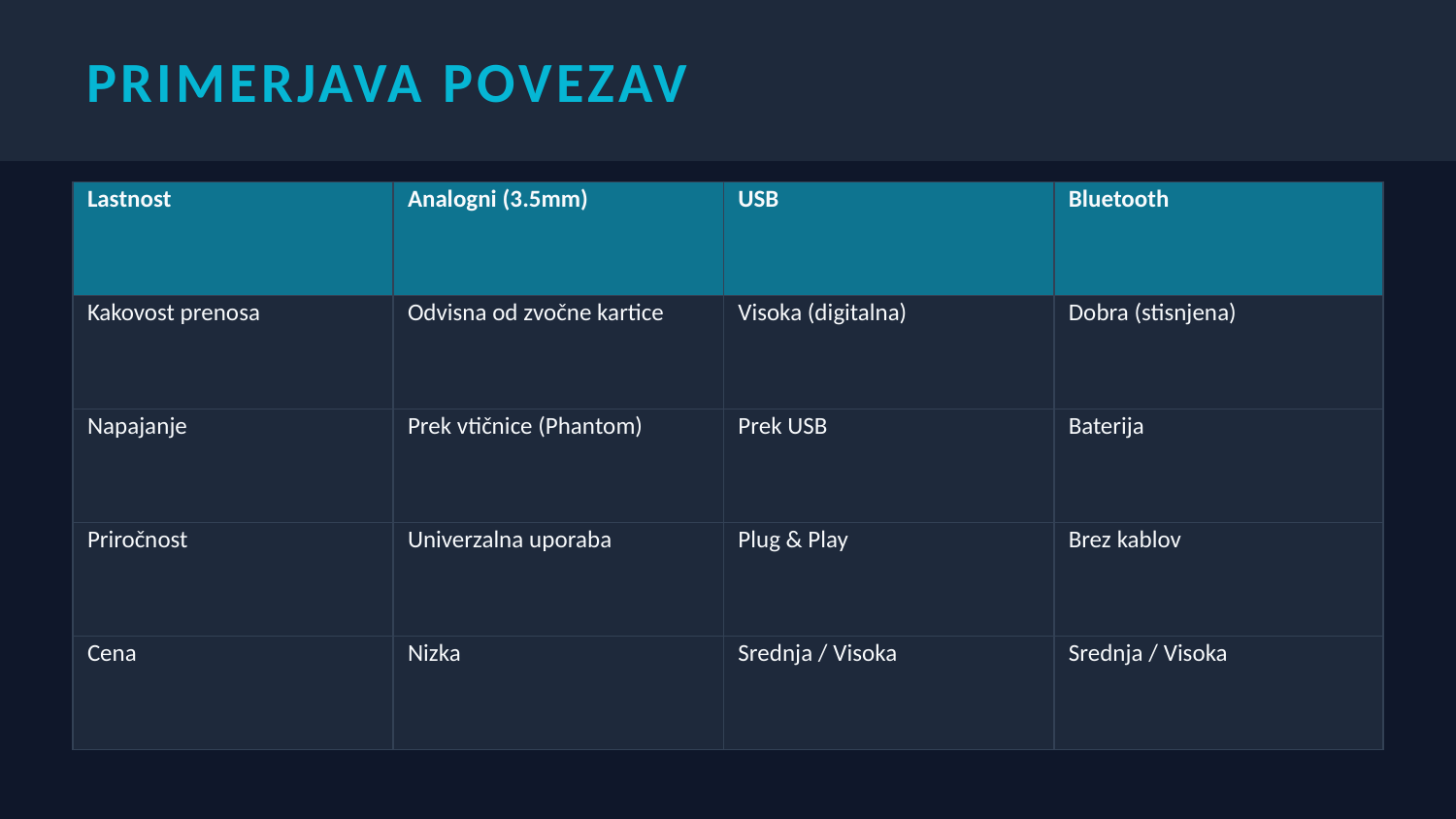

PRIMERJAVA POVEZAV
| Lastnost | Analogni (3.5mm) | USB | Bluetooth |
| --- | --- | --- | --- |
| Kakovost prenosa | Odvisna od zvočne kartice | Visoka (digitalna) | Dobra (stisnjena) |
| Napajanje | Prek vtičnice (Phantom) | Prek USB | Baterija |
| Priročnost | Univerzalna uporaba | Plug & Play | Brez kablov |
| Cena | Nizka | Srednja / Visoka | Srednja / Visoka |